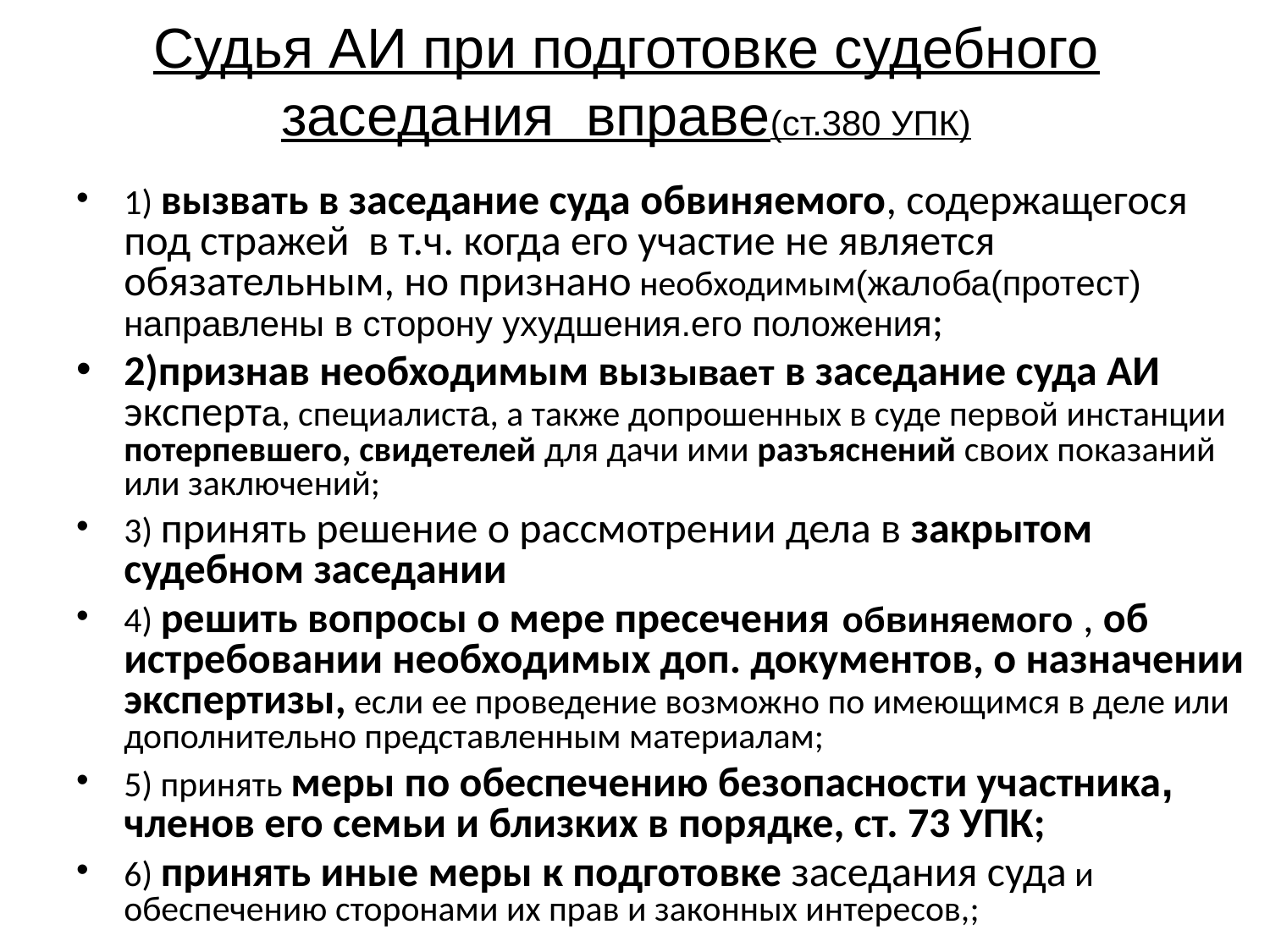

# Судья АИ при подготовке судебного заседания  вправе(ст.380 УПК)
1) вызвать в заседание суда обвиняемого, содержащегося под стражей  в т.ч. когда его участие не является обязательным, но признано необходимым(жалоба(протест)  направлены в сторону ухудшения.его положения;
2)признав необходимым вызывает в заседание суда АИ эксперта, специалиста, а также допрошенных в суде первой инстанции потерпевшего, свидетелей для дачи ими разъяснений своих показаний или заключений;
3) принять решение о рассмотрении дела в закрытом судебном заседании
4) решить вопросы о мере пресечения обвиняемого , об истребовании необходимых доп. документов, о назначении экспертизы, если ее проведение возможно по имеющимся в деле или дополнительно представленным материалам;
5) принять меры по обеспечению безопасности участника, членов его семьи и близких в порядке, ст. 73 УПК;
6) принять иные меры к подготовке заседания суда и обеспечению сторонами их прав и законных интересов,;